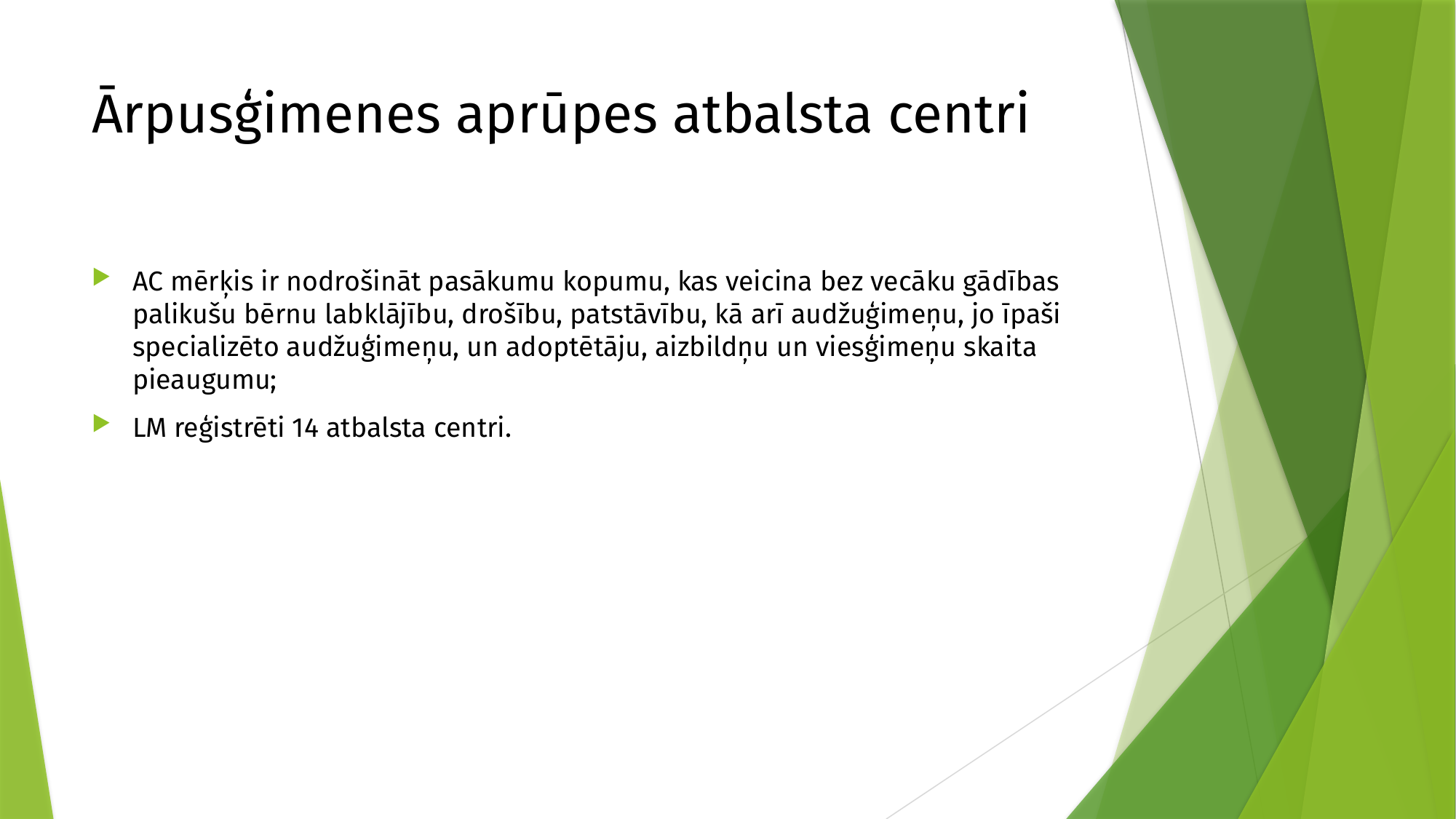

# Ārpusģimenes aprūpes atbalsta centri
AC mērķis ir nodrošināt pasākumu kopumu, kas veicina bez vecāku gādības palikušu bērnu labklājību, drošību, patstāvību, kā arī audžuģimeņu, jo īpaši specializēto audžuģimeņu, un adoptētāju, aizbildņu un viesģimeņu skaita pieaugumu;
LM reģistrēti 14 atbalsta centri.